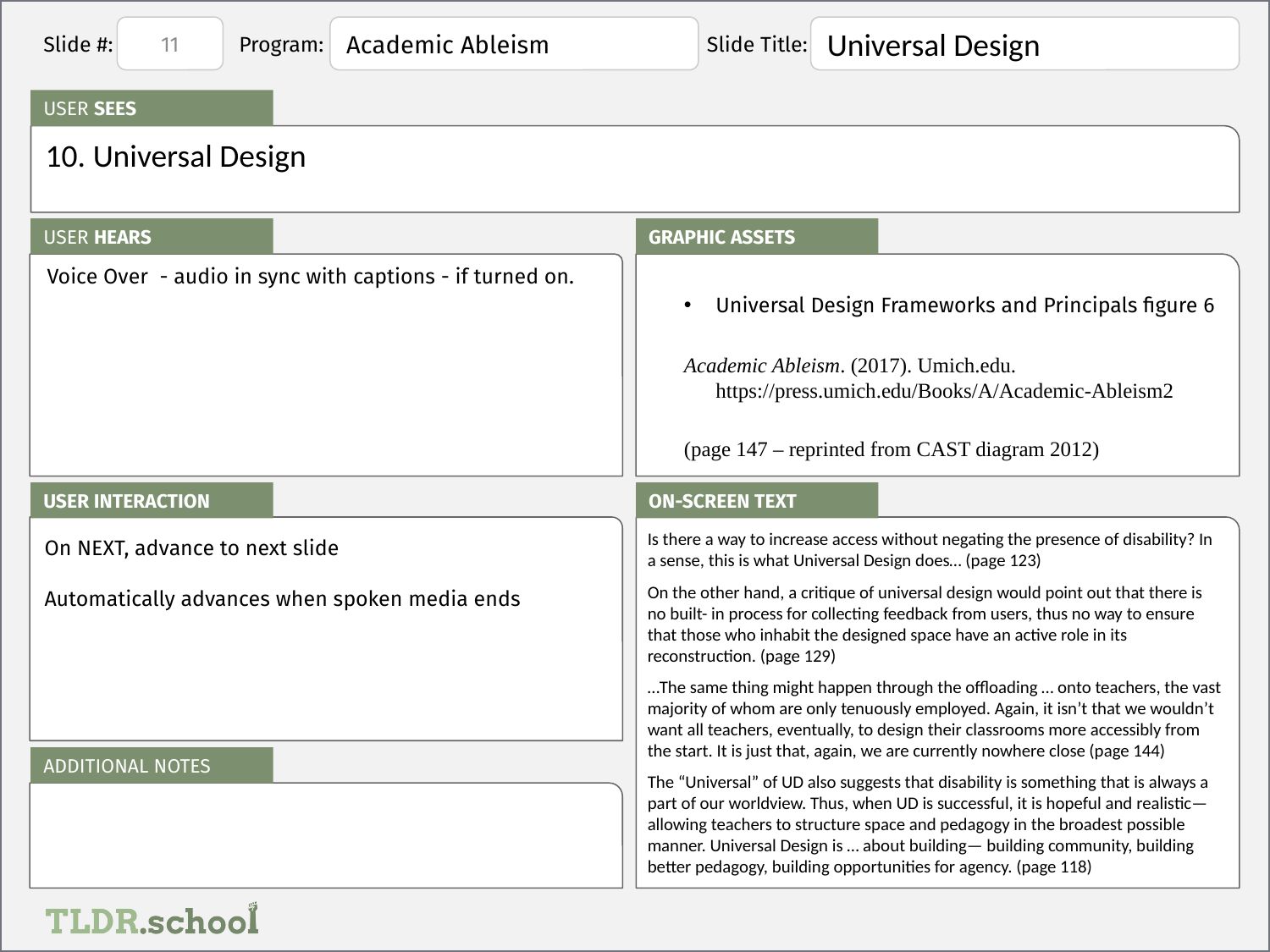

Academic Ableism
11
# Universal Design
10. Universal Design

Voice Over  - audio in sync with captions - if turned on.

Universal Design Frameworks and Principals figure 6

Academic Ableism. (2017). Umich.edu. https://press.umich.edu/Books/A/Academic-Ableism2

‌(page 147 – reprinted from CAST diagram 2012)
Is there a way to increase access without negating the presence of disability? In a sense, this is what Universal Design does… (page 123)
On the other hand, a critique of universal design would point out that there is no built- in process for collecting feedback from users, thus no way to ensure that those who inhabit the designed space have an active role in its reconstruction. (page 129)
…The same thing might happen through the offloading … onto teachers, the vast majority of whom are only tenuously employed. Again, it isn’t that we wouldn’t want all teachers, eventually, to design their classrooms more accessibly from the start. It is just that, again, we are currently nowhere close (page 144)
The “Universal” of UD also suggests that disability is something that is always a part of our worldview. Thus, when UD is successful, it is hopeful and realistic— allowing teachers to structure space and pedagogy in the broadest possible manner. Universal Design is … about building— building community, building better pedagogy, building opportunities for agency. (page 118)
On NEXT, advance to next slide

Automatically advances when spoken media ends